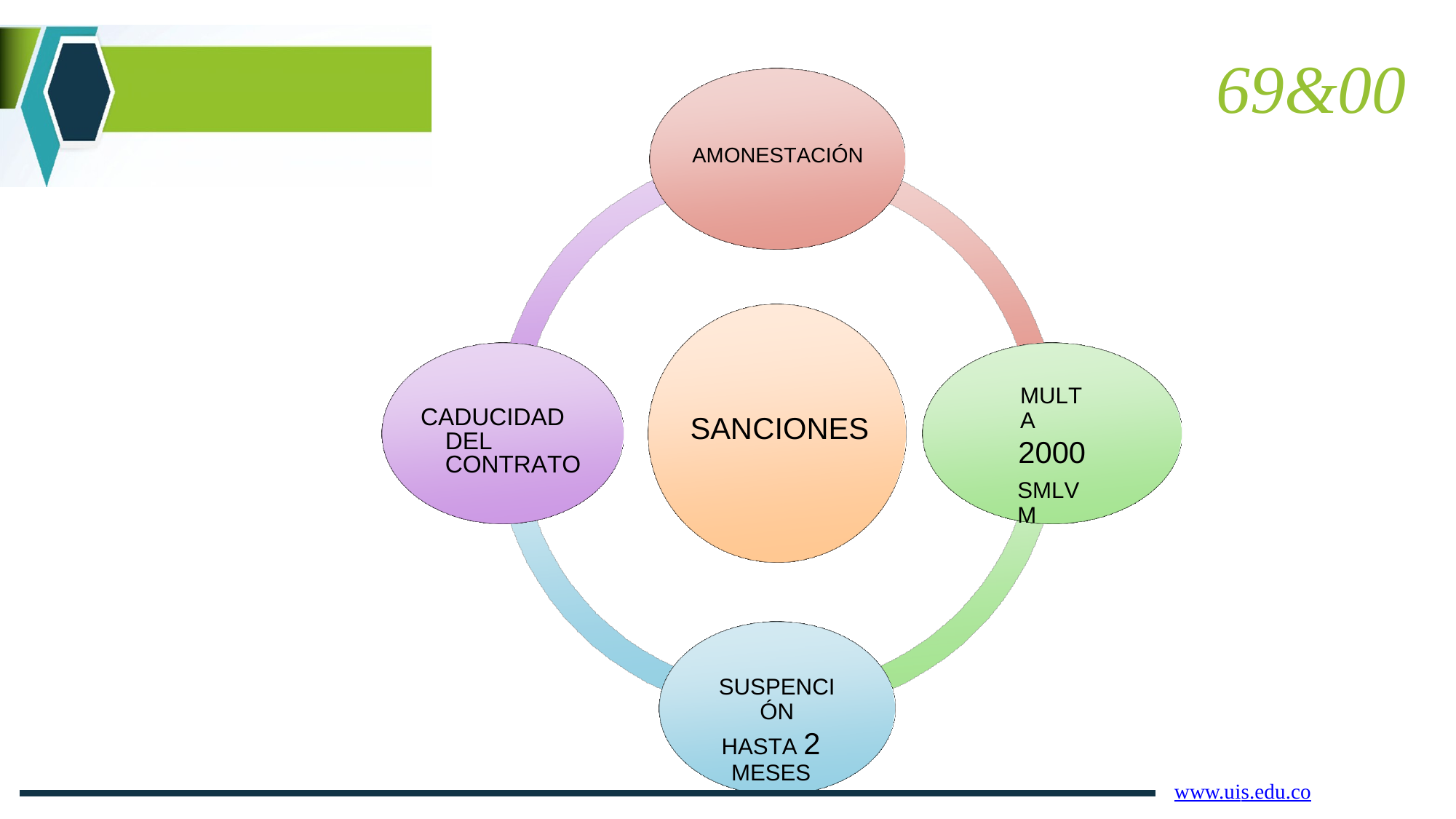

69&00

AMONESTACIÓN

MULTA
2000
SMLVM
CADUCIDAD DEL CONTRATO
SANCIONES

SUSPENCIÓN
HASTA 2 MESES
www.uis.edu.co